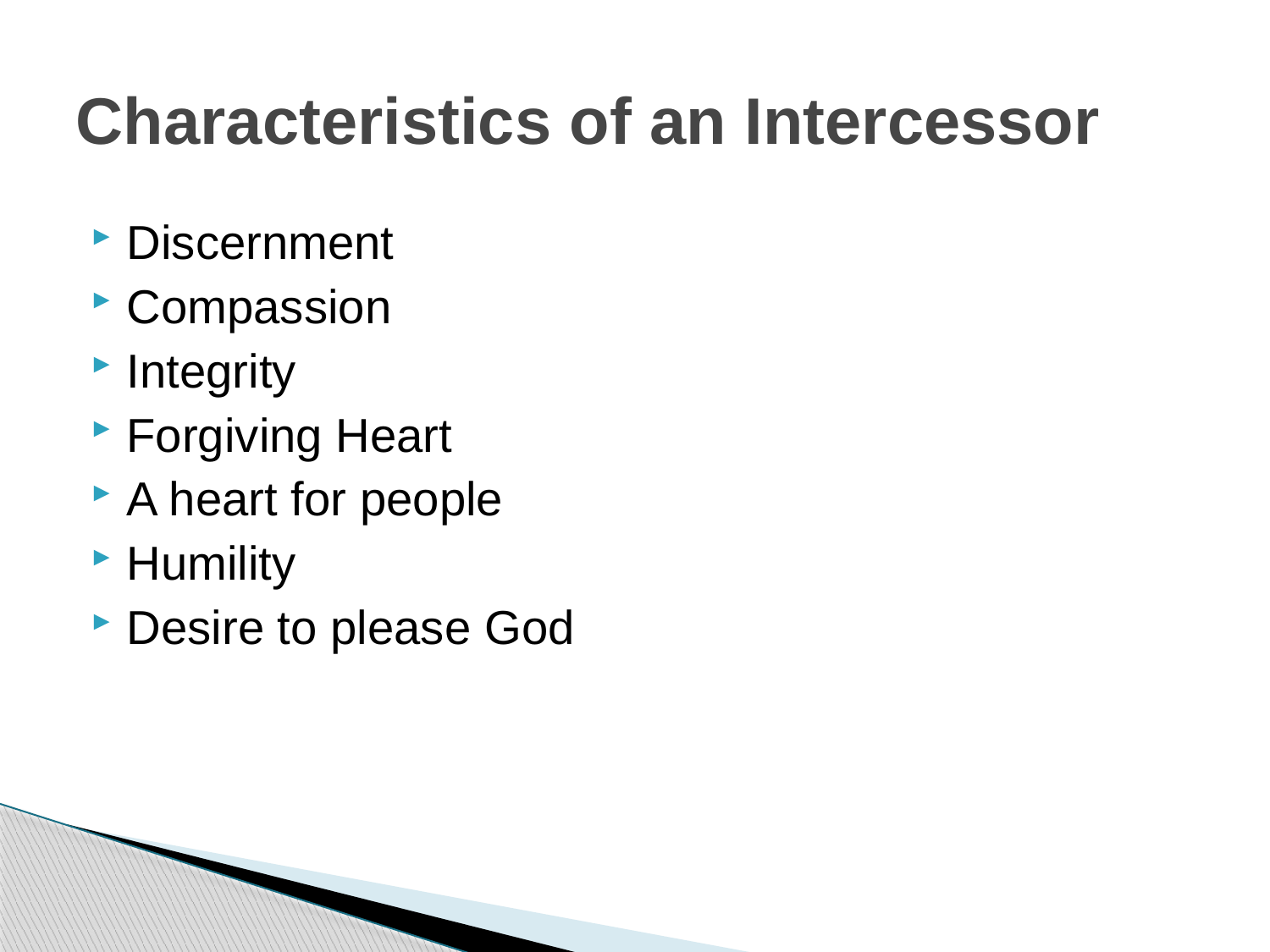

# Characteristics of an Intercessor
Discernment
Compassion
Integrity
Forgiving Heart
A heart for people
Humility
Desire to please God